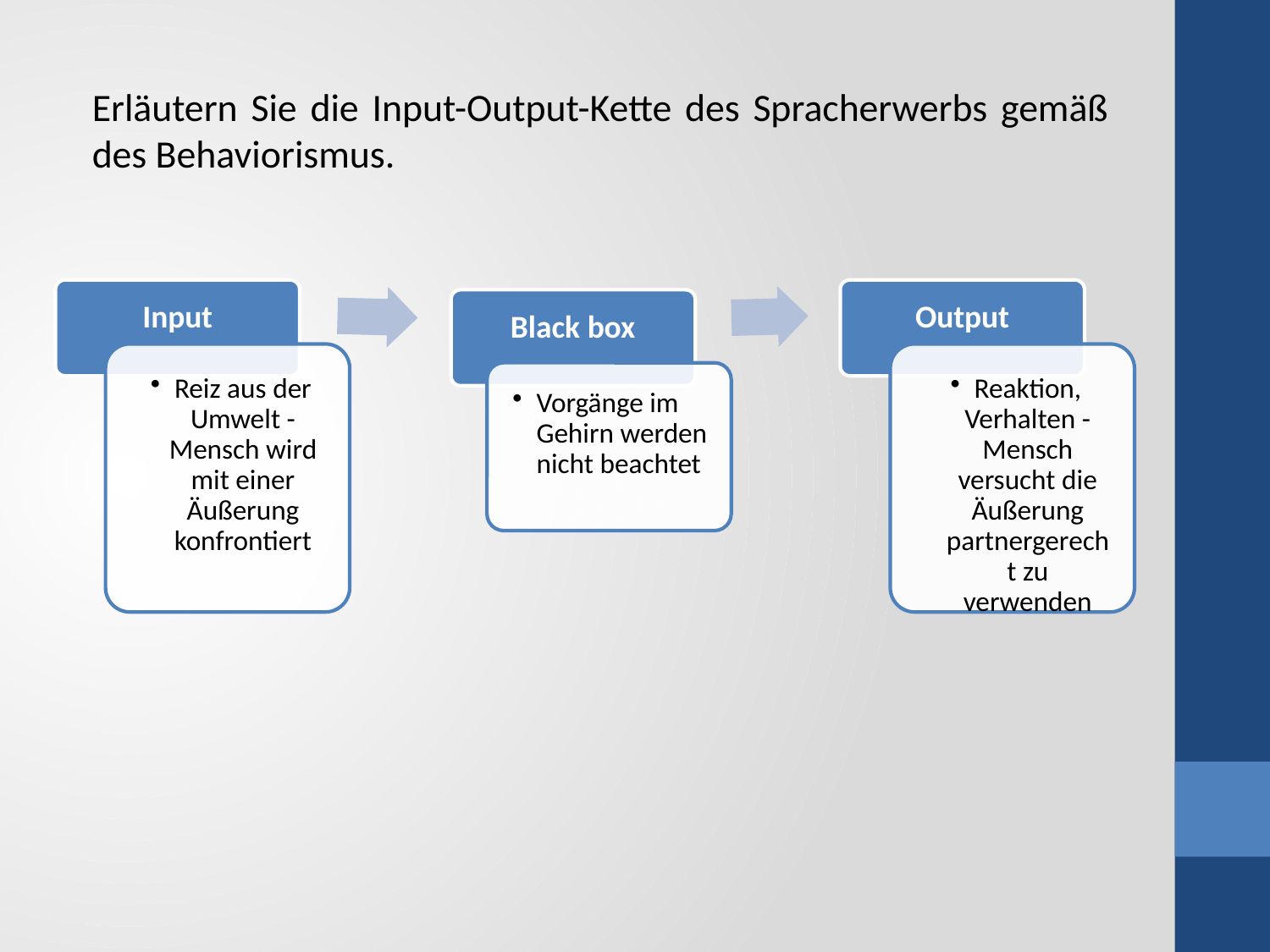

Erläutern Sie die Input-Output-Kette des Spracherwerbs gemäß des Behaviorismus.

Input
Reiz aus der Umwelt - Mensch wird mit einer Äußerung konfrontiert

Black box
Vorgänge im Gehirn werden nicht beachtet

Output
Reaktion, Verhalten - Mensch versucht die Äußerung partnergerecht zu verwenden